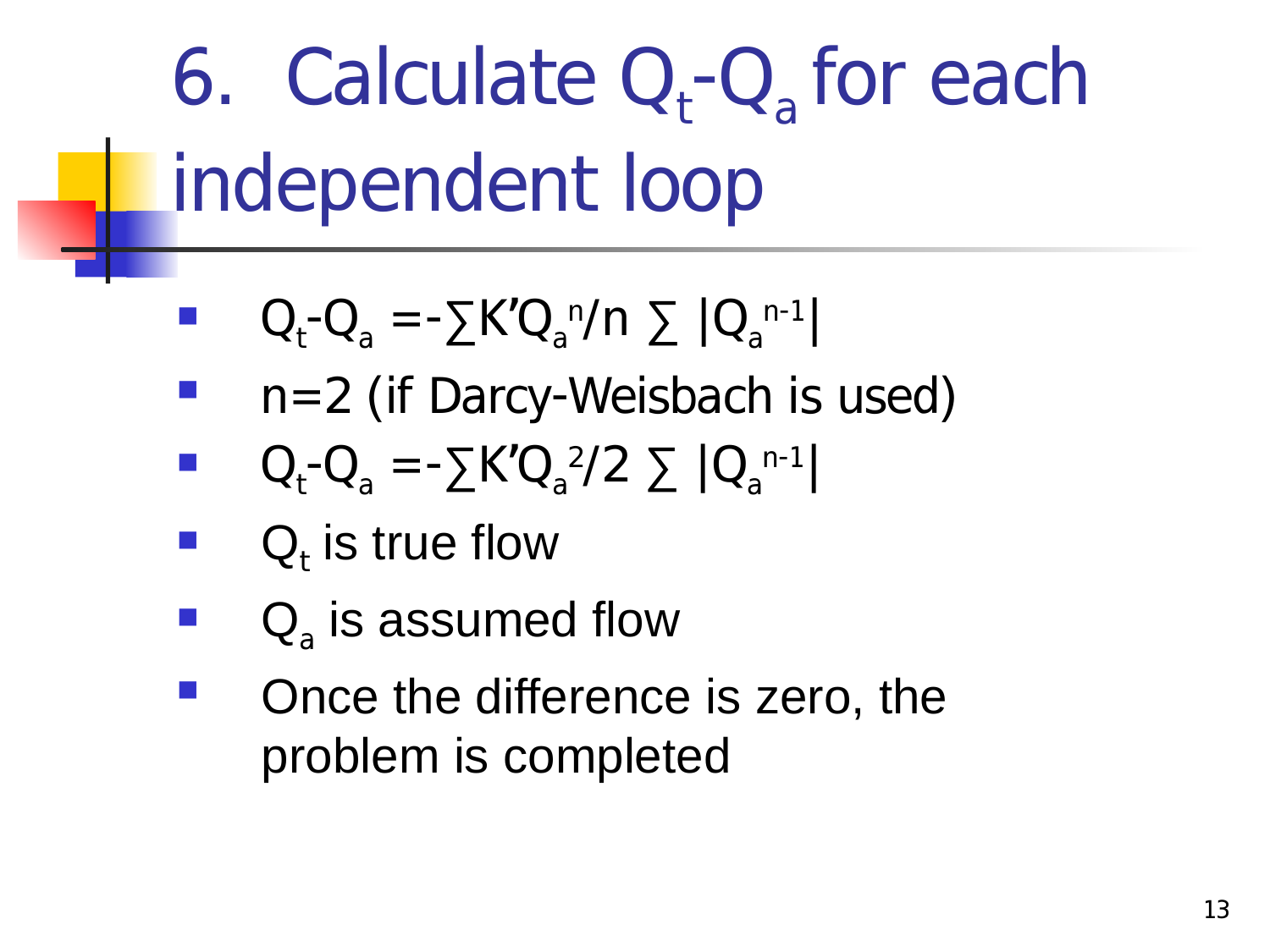

# 6.  Calculate Qt-Qa for each independent loop
Qt-Qa =-∑K’Qan/n ∑ |Qan-1|
n=2 (if Darcy-Weisbach is used)
Qt-Qa =-∑K’Qa2/2 ∑ |Qan-1|
Qt is true flow
Qa is assumed flow
Once the difference is zero, the problem is completed

13